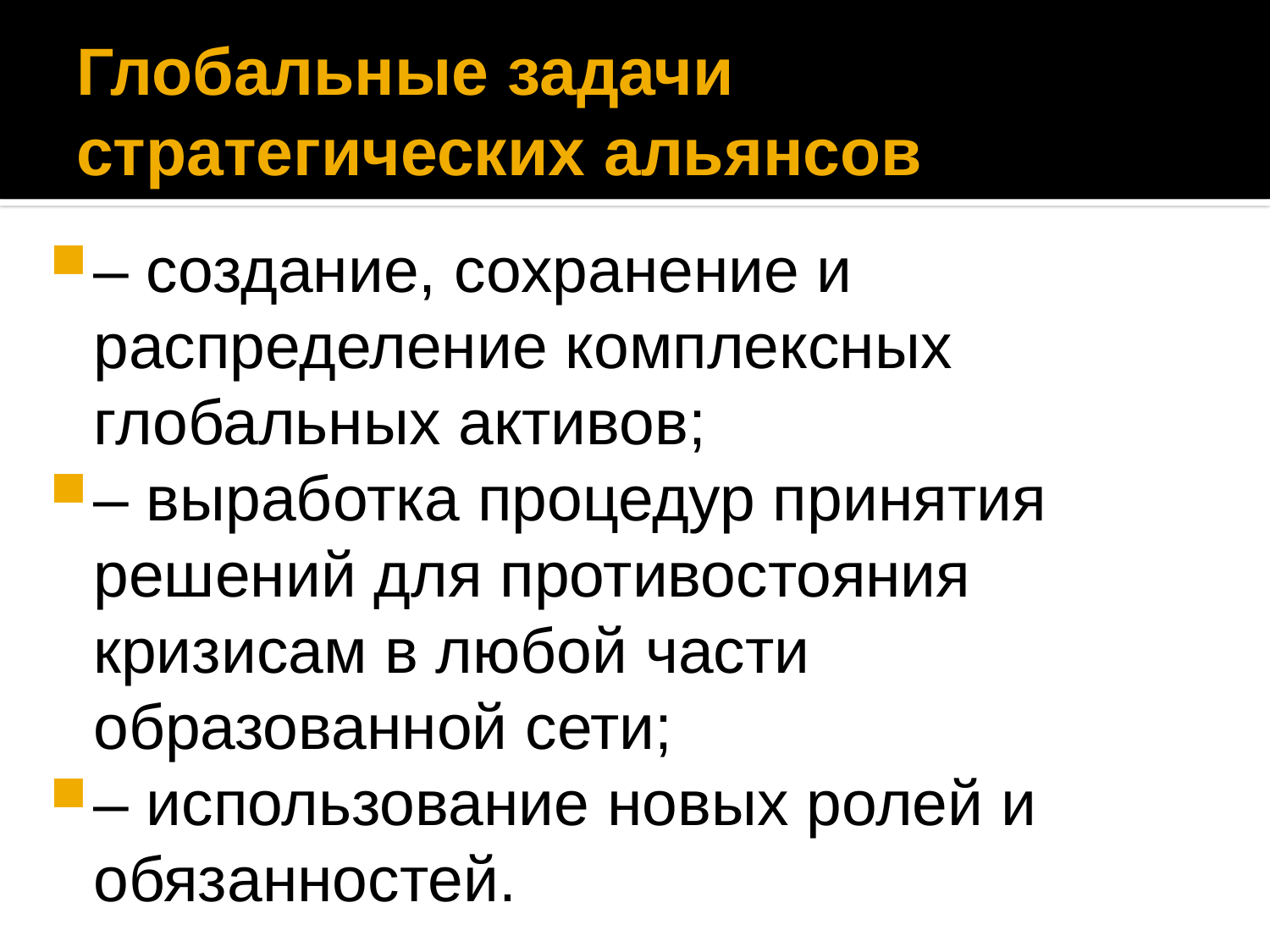

# Глобальные задачи стратегических альянсов
– создание, сохранение и распределение комплексных глобальных активов;
– выработка процедур принятия решений для противостояния кризисам в любой части образованной сети;
– использование новых ролей и обязанностей.